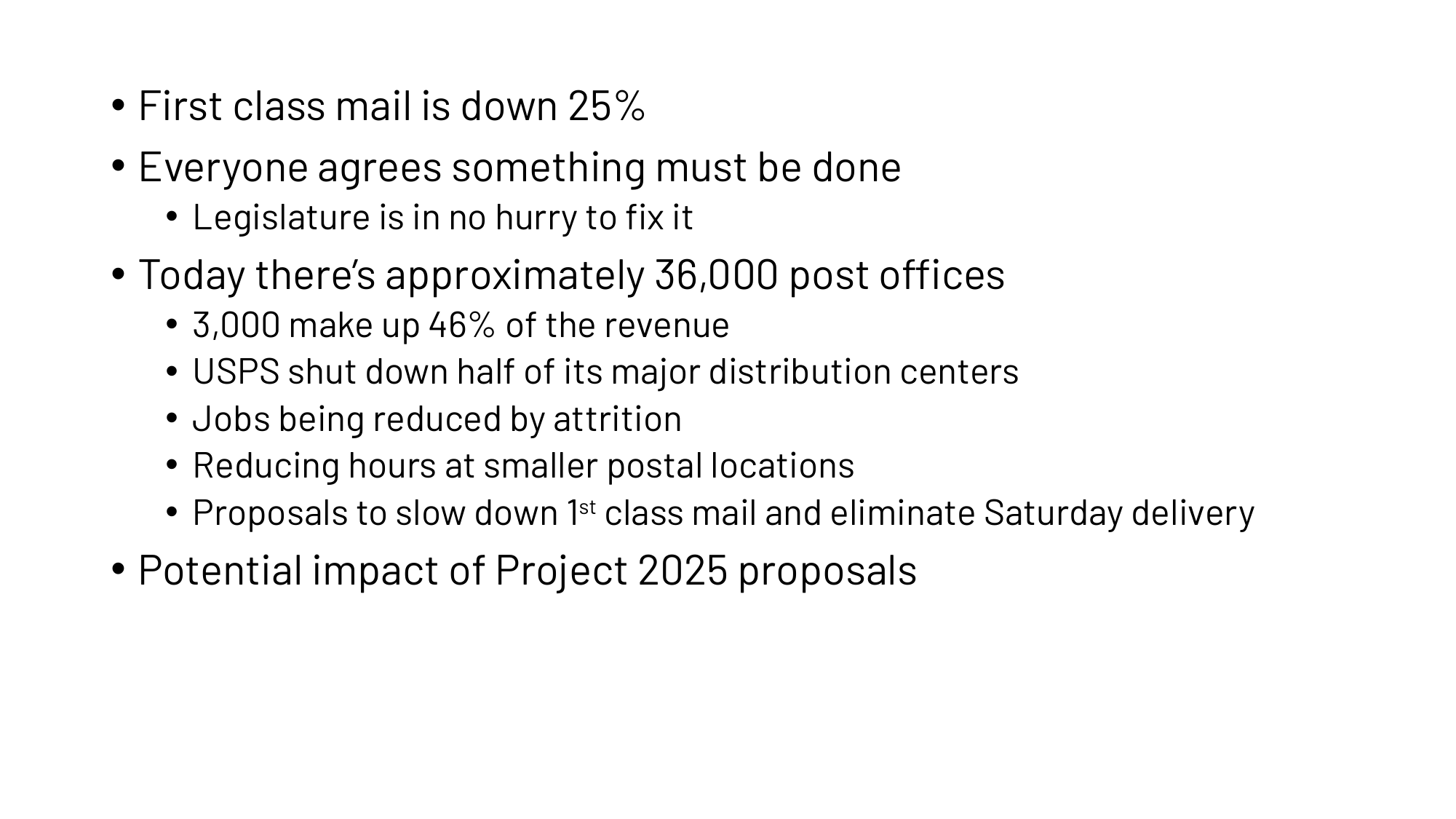

First class mail is down 25%
Everyone agrees something must be done
Legislature is in no hurry to fix it
Today there’s approximately 36,000 post offices
3,000 make up 46% of the revenue
USPS shut down half of its major distribution centers
Jobs being reduced by attrition
Reducing hours at smaller postal locations
Proposals to slow down 1st class mail and eliminate Saturday delivery
Potential impact of Project 2025 proposals